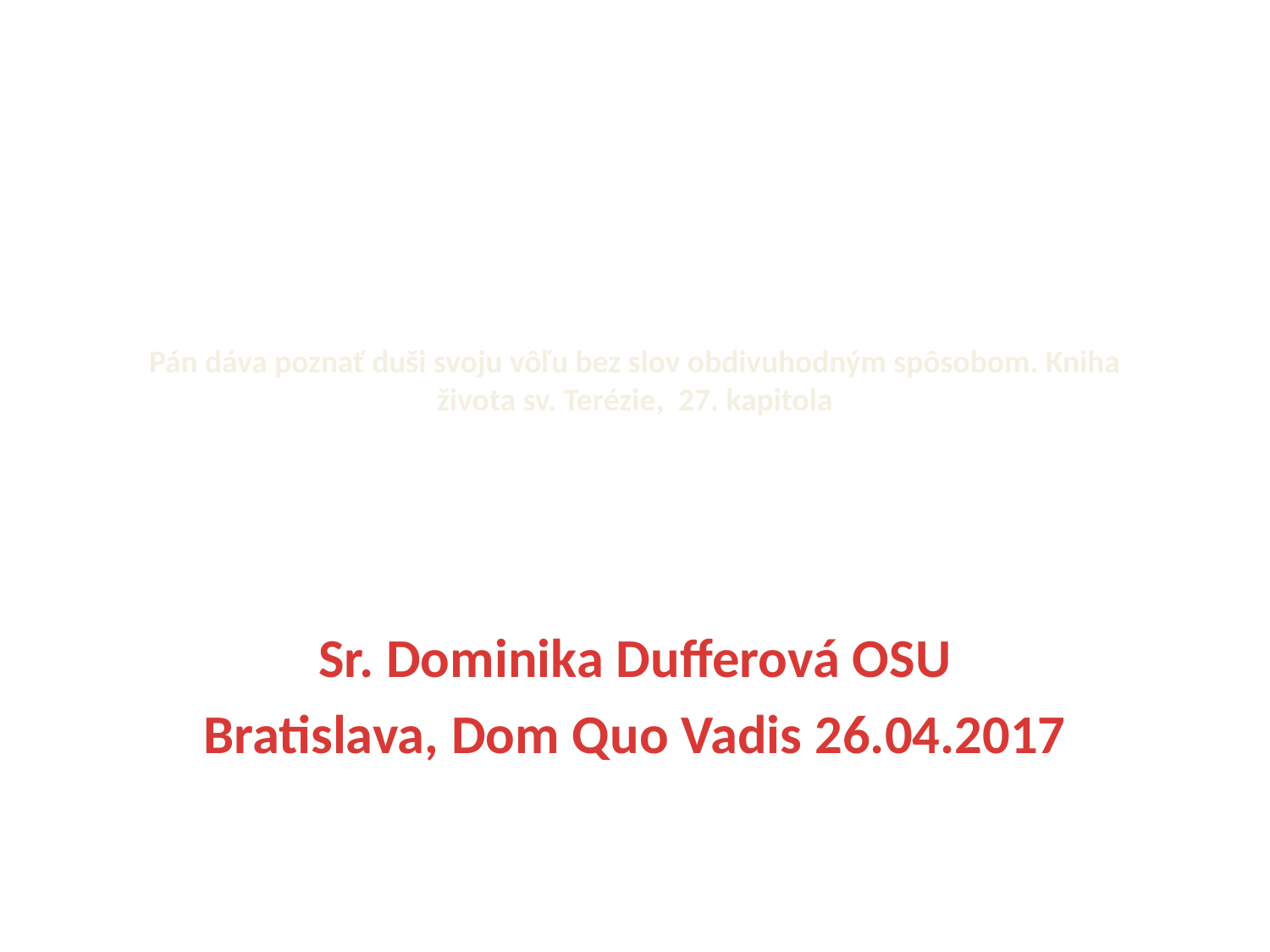

# Pán dáva poznať duši svoju vôľu bez slov obdivuhodným spôsobom. Kniha života sv. Terézie,  27. kapitola

Sr. Dominika Dufferová OSU
Bratislava, Dom Quo Vadis 26.04.2017